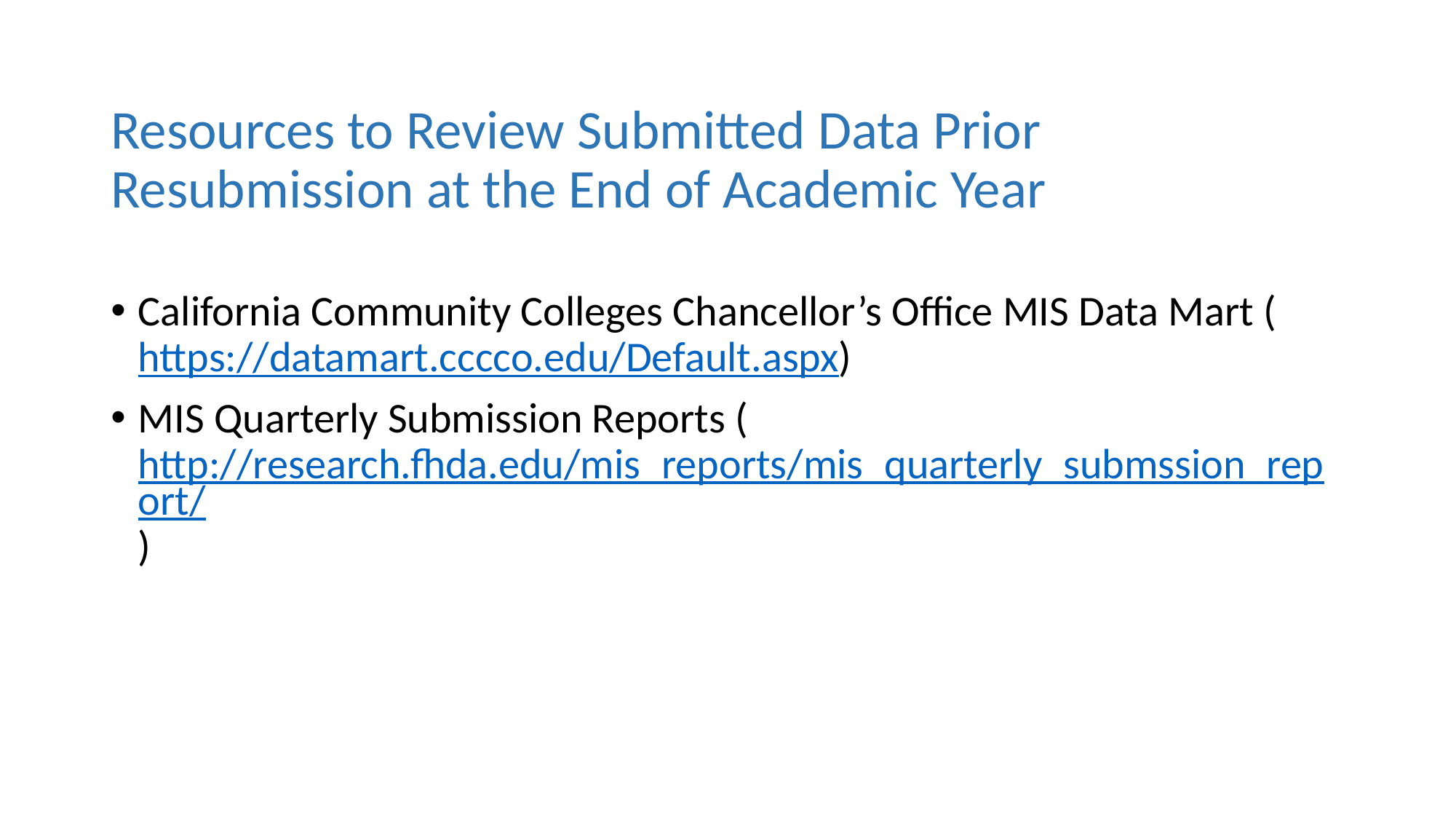

# Resources to Review Submitted Data Prior Resubmission at the End of Academic Year

California Community Colleges Chancellor’s Office MIS Data Mart (https://datamart.cccco.edu/Default.aspx)
MIS Quarterly Submission Reports (http://research.fhda.edu/mis_reports/mis_quarterly_submssion_report/)